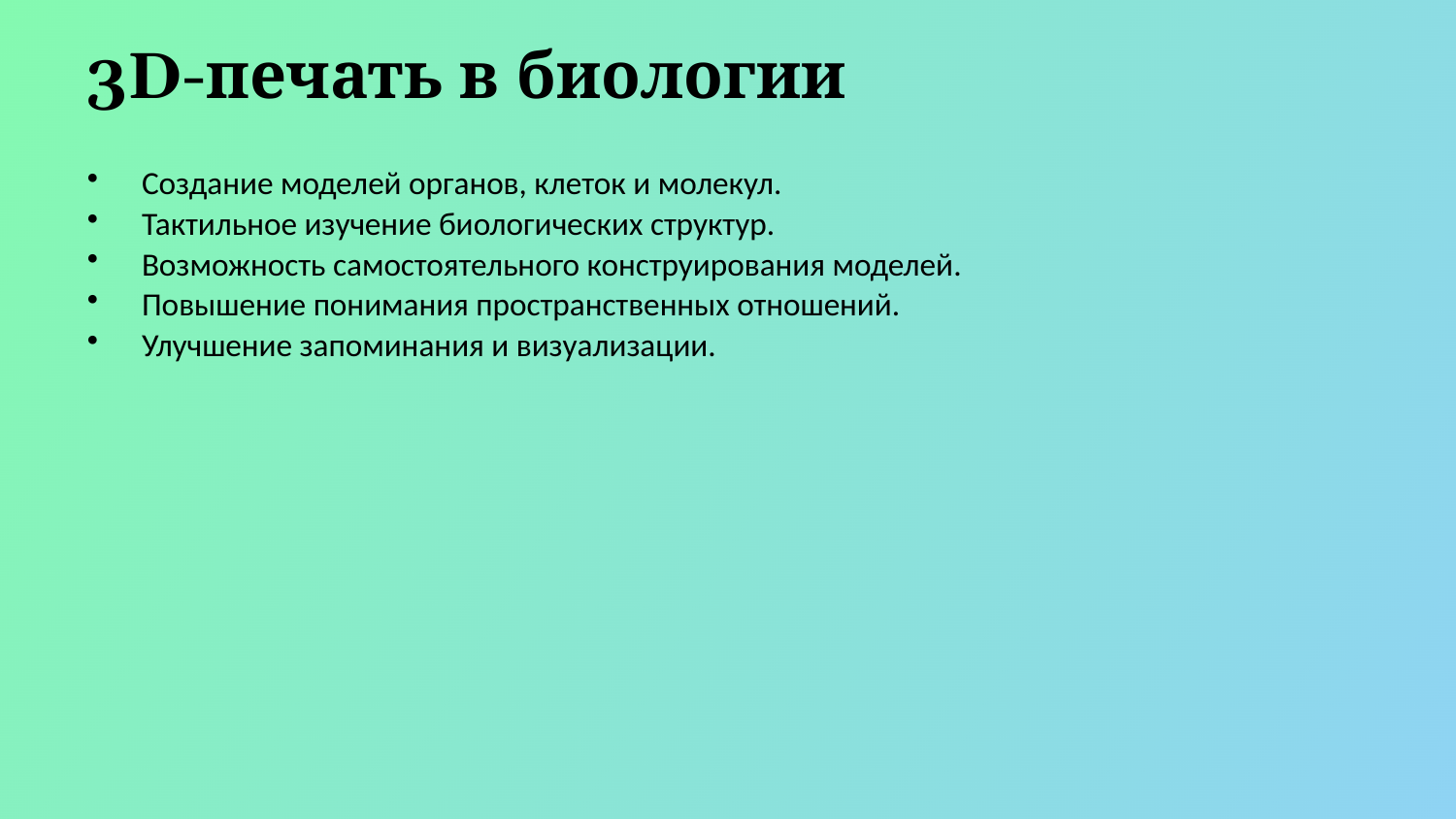

3D-печать в биологии
Создание моделей органов, клеток и молекул.
Тактильное изучение биологических структур.
Возможность самостоятельного конструирования моделей.
Повышение понимания пространственных отношений.
Улучшение запоминания и визуализации.